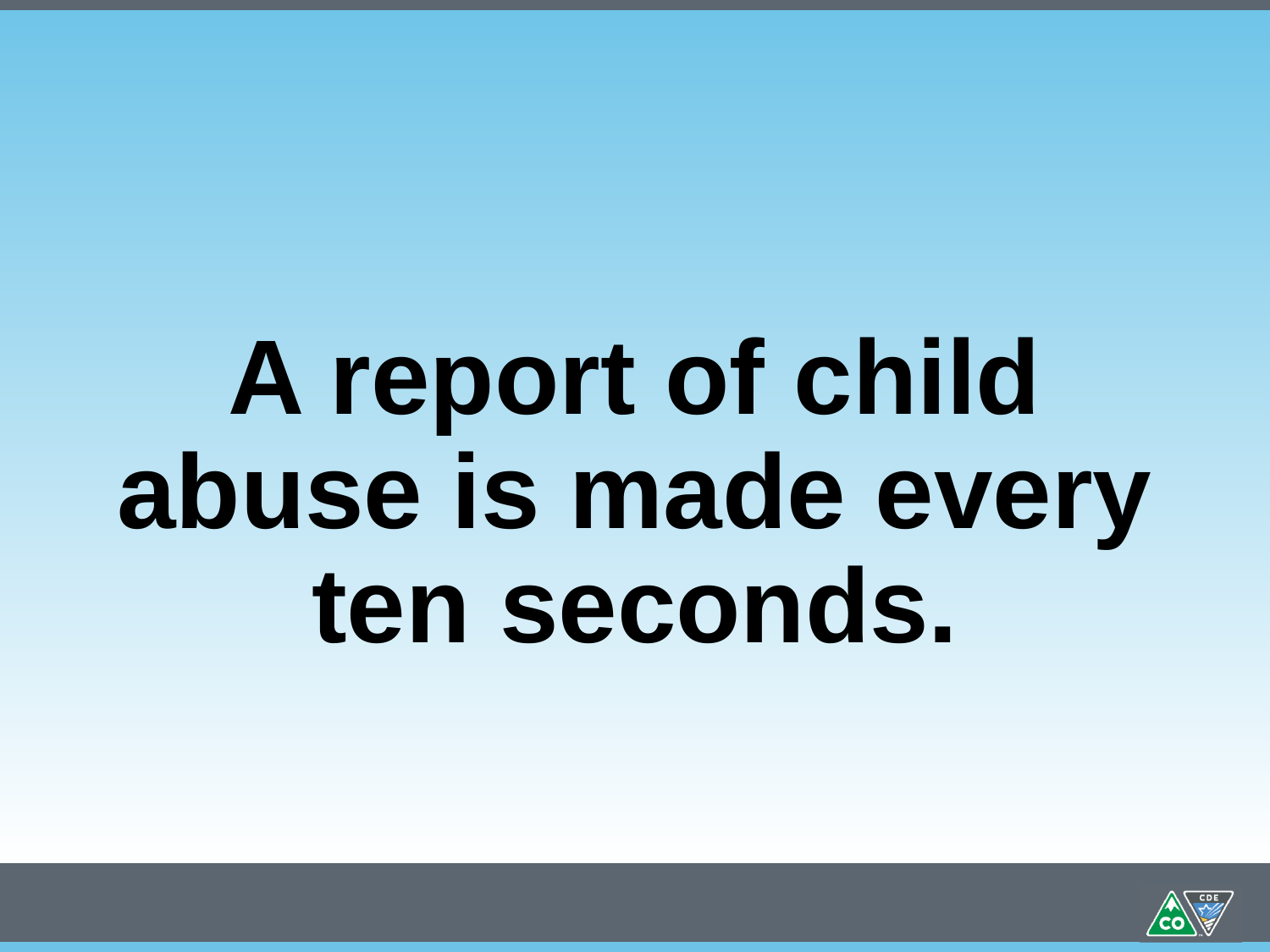

A report of child abuse is made every ten seconds.